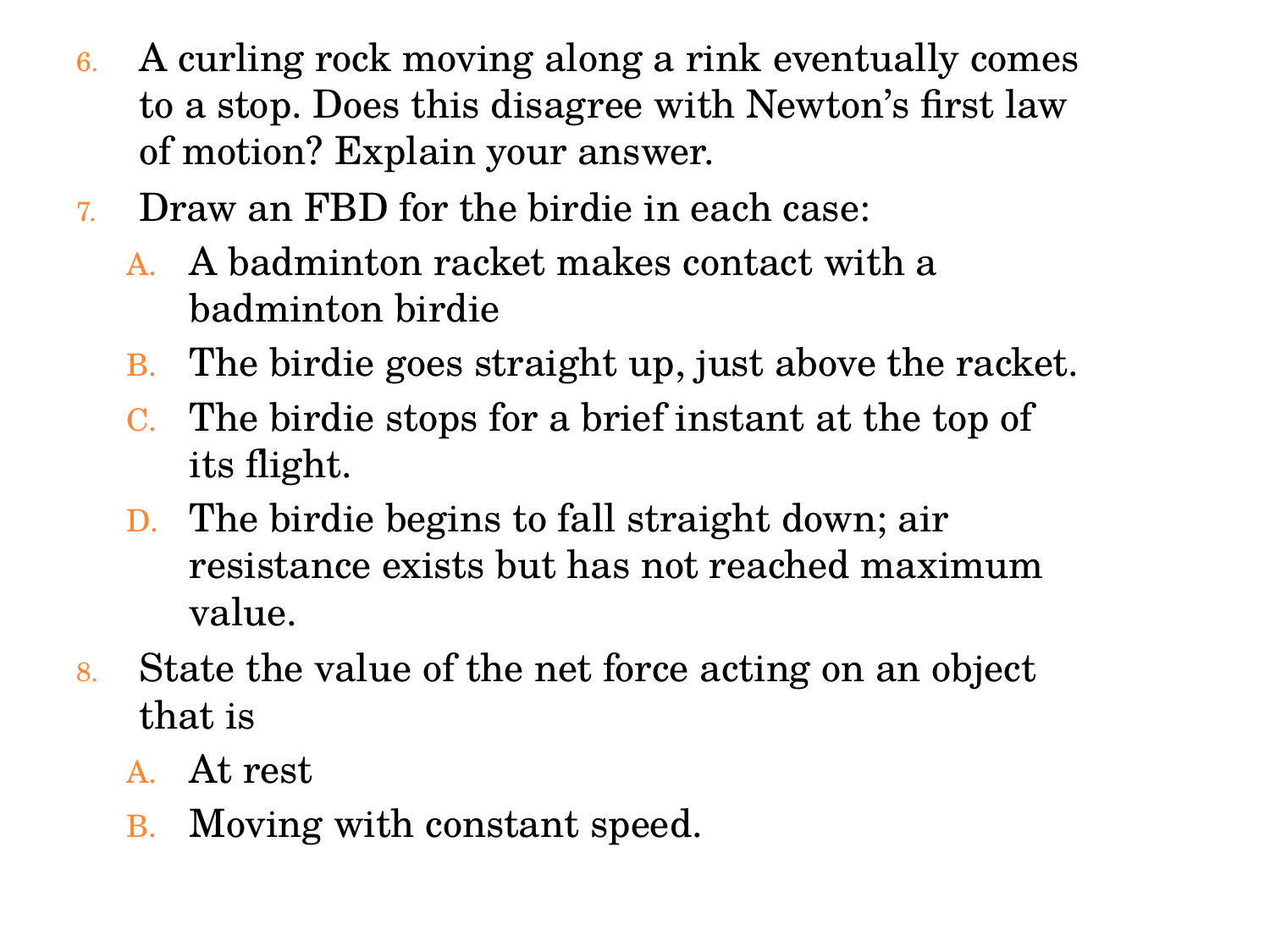

A curling rock moving along a rink eventually comes to a stop. Does this disagree with Newton’s first law of motion? Explain your answer.
Draw an FBD for the birdie in each case:
A badminton racket makes contact with a badminton birdie
The birdie goes straight up, just above the racket.
The birdie stops for a brief instant at the top of its flight.
The birdie begins to fall straight down; air resistance exists but has not reached maximum value.
State the value of the net force acting on an object that is
At rest
Moving with constant speed.